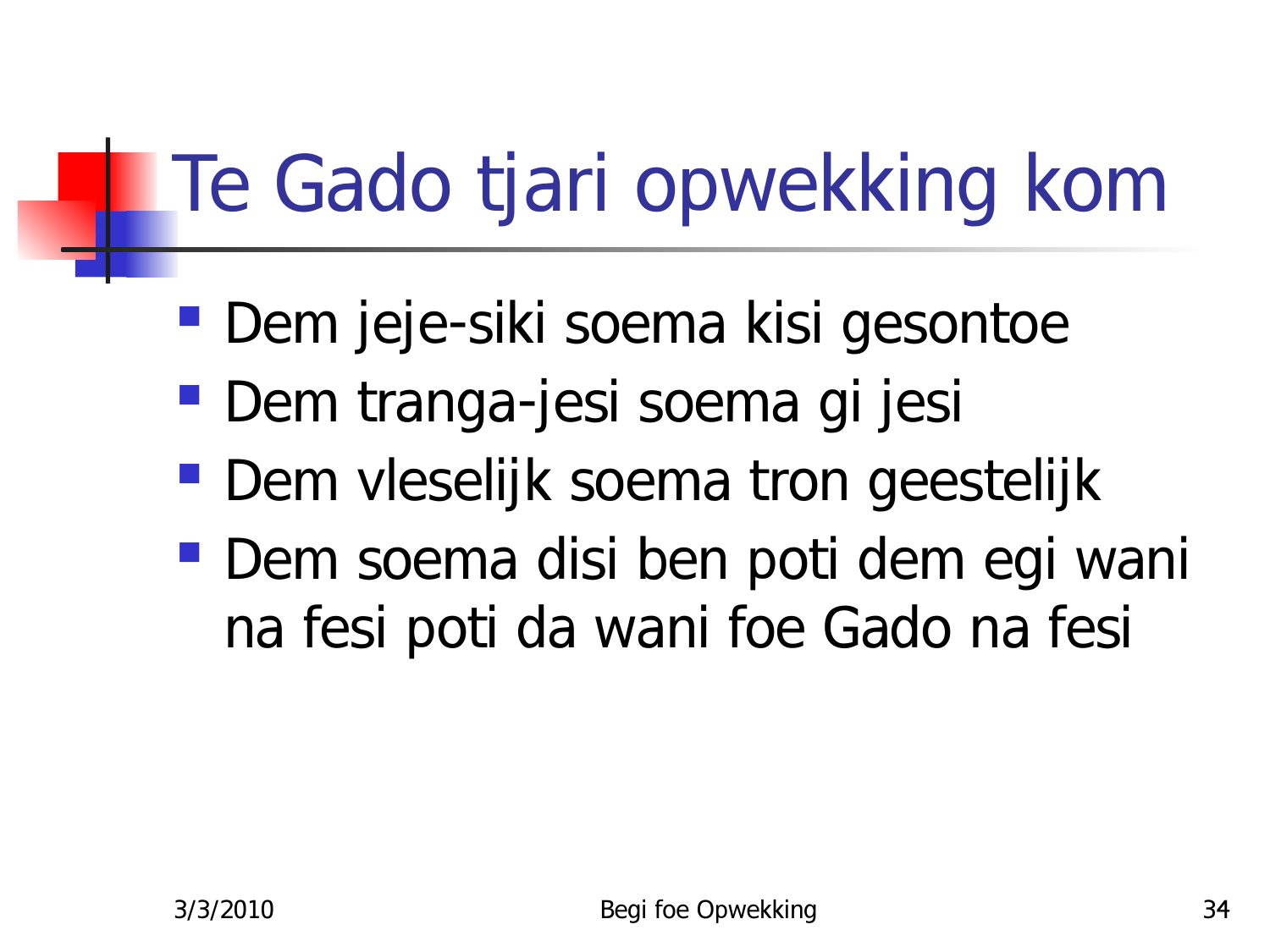

# Te Gado tjari opwekking kom
Dem jeje-siki soema kisi gesontoe
Dem tranga-jesi soema gi jesi
Dem vleselijk soema tron geestelijk
Dem soema disi ben poti dem egi wani  na fesi poti da wani foe Gado na fesi
3/3/2010
Begi foe Opwekking
34